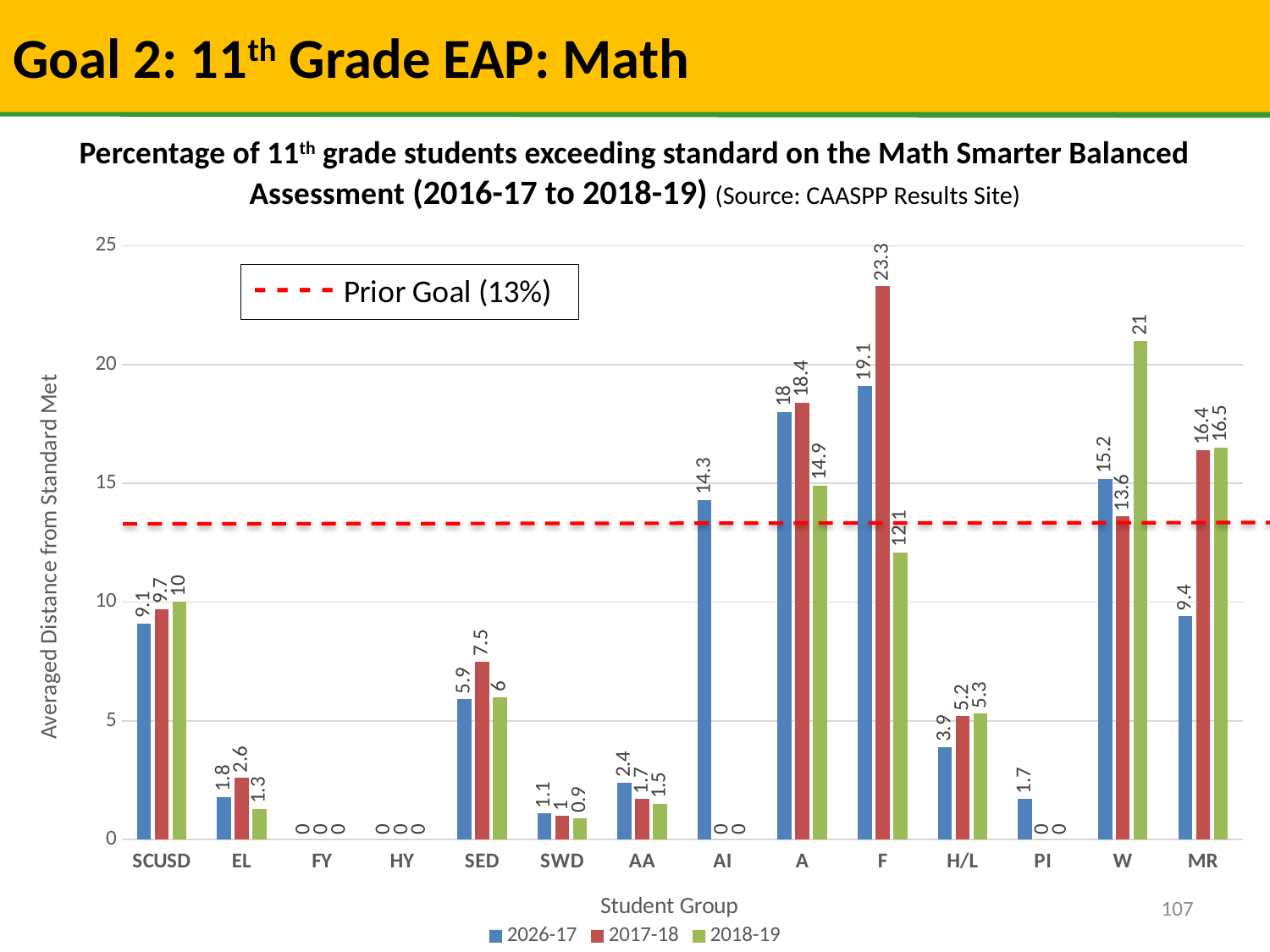

# Goal 2: 11th Grade EAP: Math
Percentage of 11th grade students exceeding standard on the Math Smarter Balanced Assessment (2016-17 to 2018-19) (Source: CAASPP Results Site)

### Chart

| Category | 2026-17 | 2017-18 | 2018-19 |
|---|---|---|---|
| SCUSD | 9.1 | 9.7 | 10.0 |
| EL | 1.8 | 2.6 | 1.3 |
| FY | 0.0 | 0.0 | 0.0 |
| HY | 0.0 | 0.0 | 0.0 |
| SED | 5.9 | 7.5 | 6.0 |
| SWD | 1.1 | 1.0 | 0.9 |
| AA | 2.4 | 1.7 | 1.5 |
| AI | 14.3 | 0.0 | 0.0 |
| A | 18.0 | 18.4 | 14.9 |
| F | 19.1 | 23.3 | 12.1 |
| H/L | 3.9 | 5.2 | 5.3 |
| PI | 1.7 | 0.0 | 0.0 |
| W | 15.2 | 13.6 | 21.0 |
| MR | 9.4 | 16.4 | 16.5 |
107